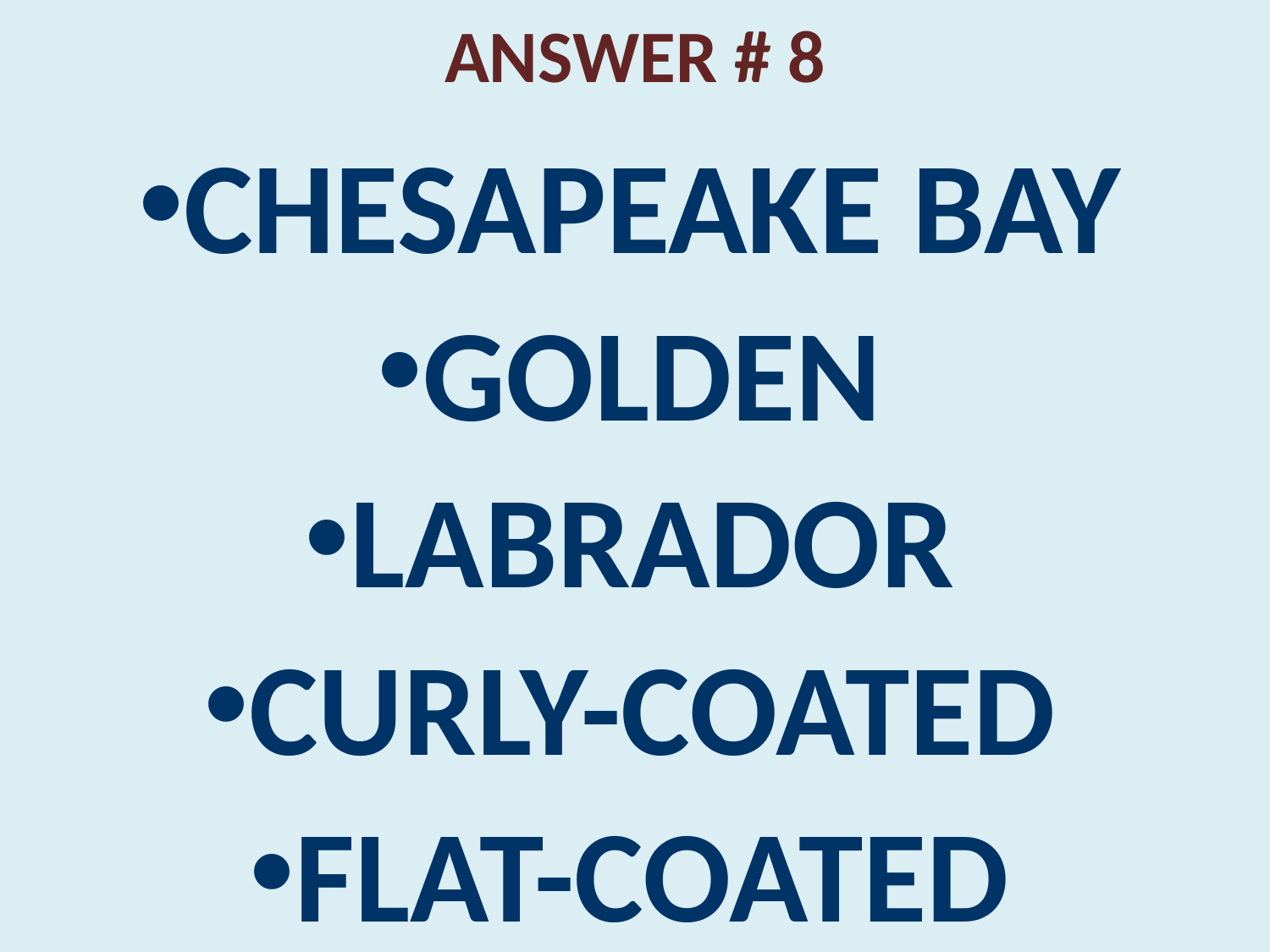

# ANSWER # 8
CHESAPEAKE BAY
GOLDEN
LABRADOR
CURLY-COATED
FLAT-COATED